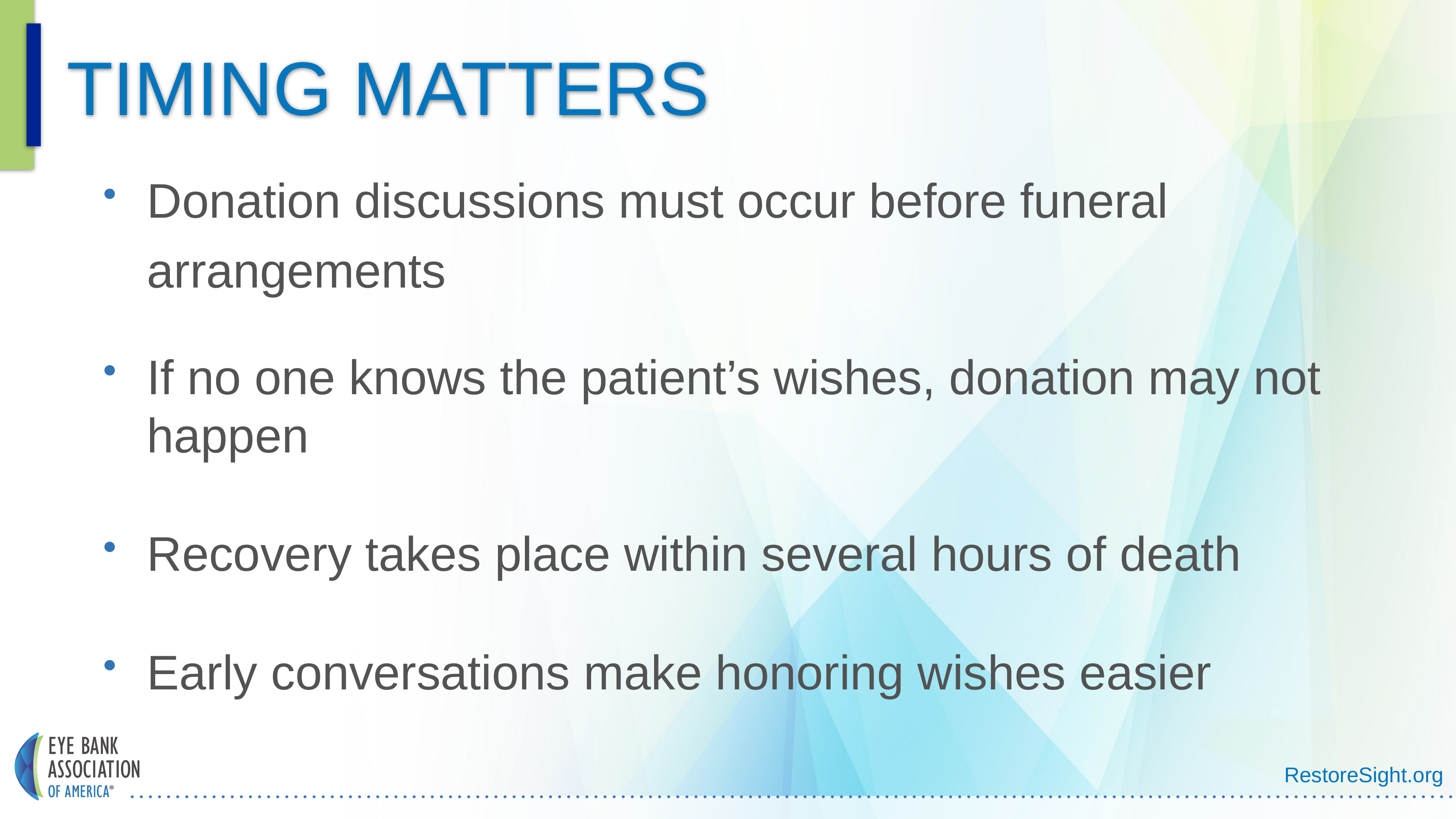

# Timing matters
Donation discussions must occur before funeral arrangements
If no one knows the patient’s wishes, donation may not happen
Recovery takes place within several hours of death
Early conversations make honoring wishes easier